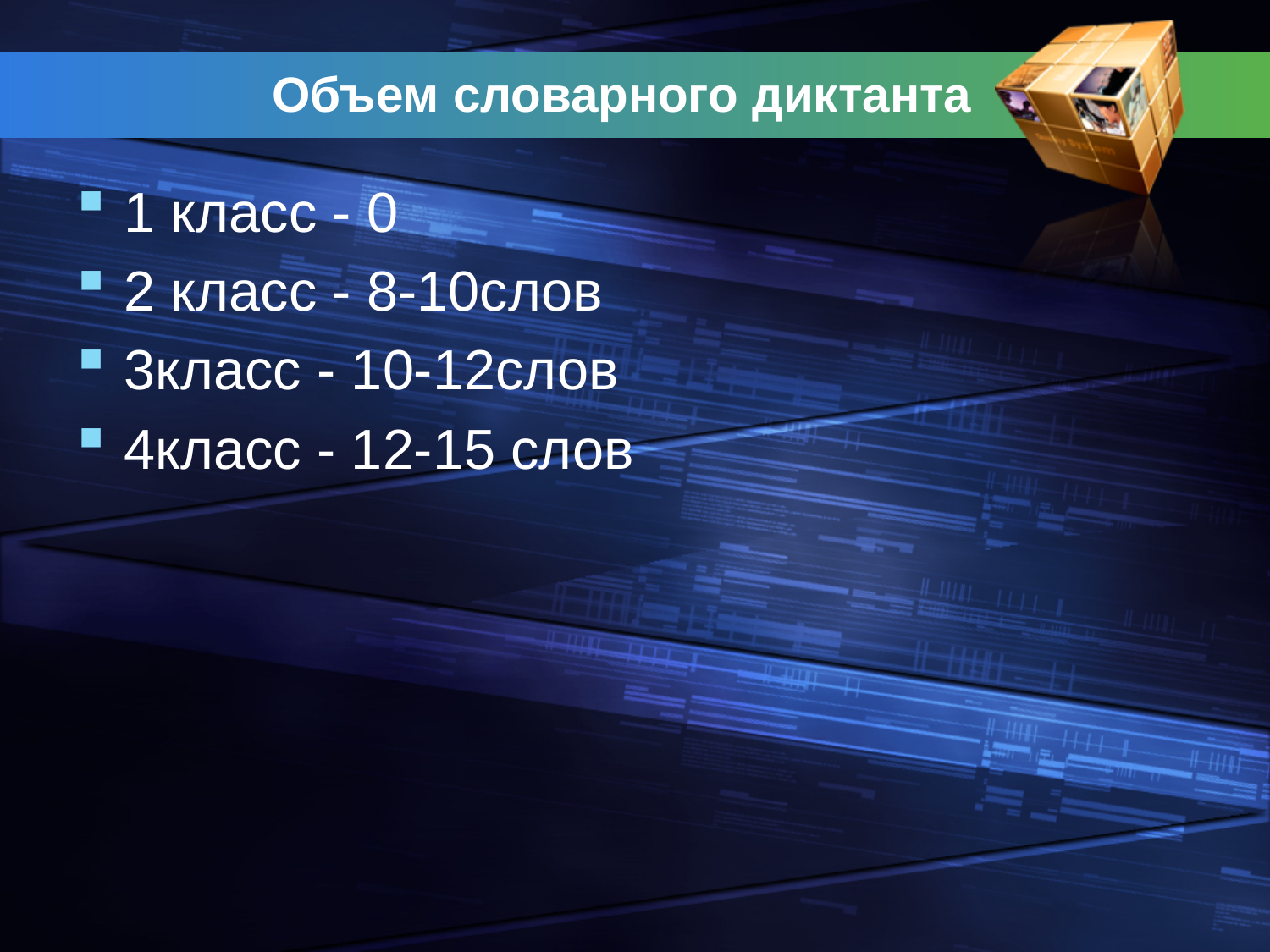

Объем словарного диктанта
1 класс - 0
2 класс - 8-10слов
3класс - 10-12слов
4класс - 12-15 слов